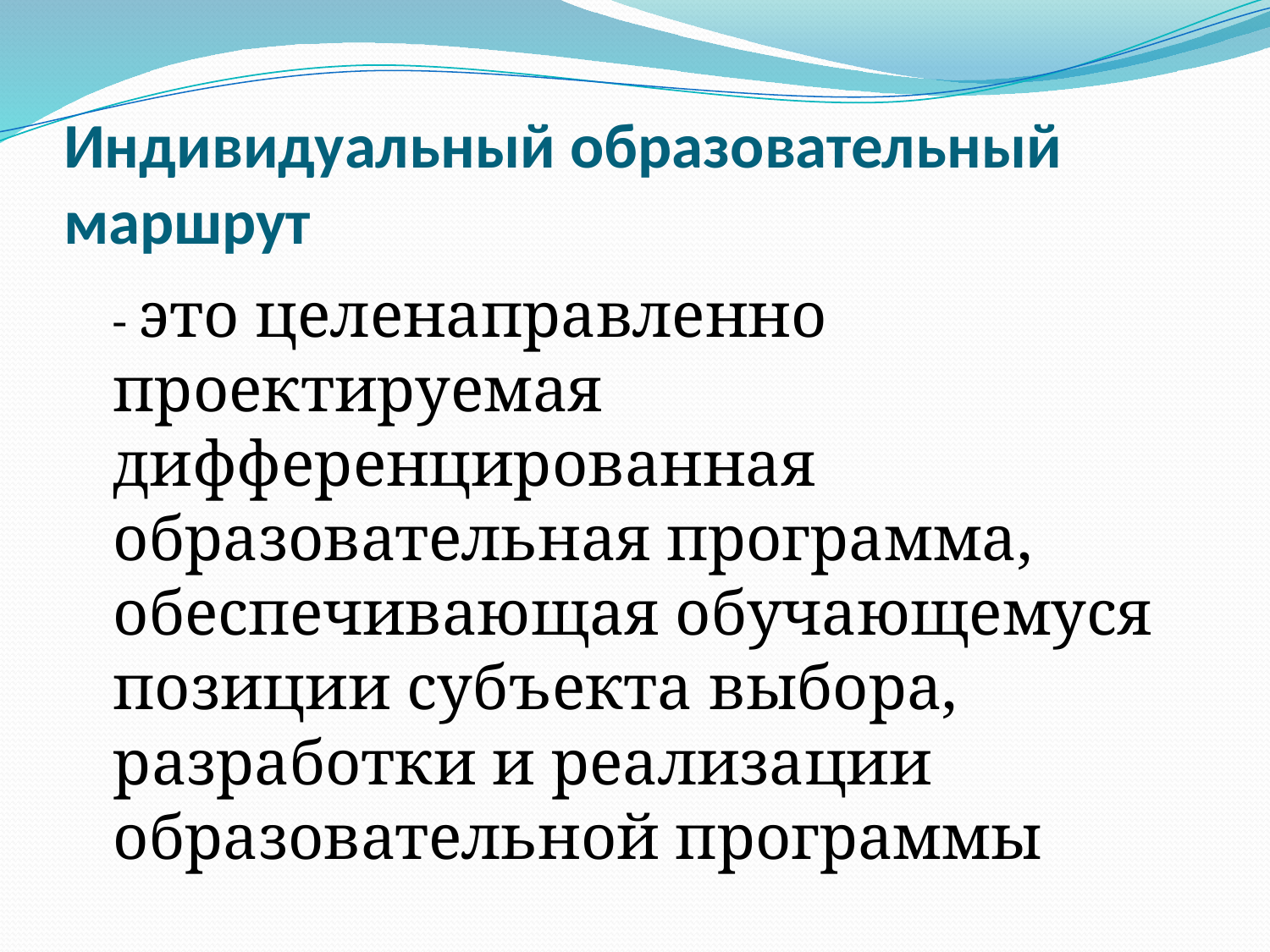

# Индивидуальный образовательный маршрут
		- это целенаправленно проектируемая дифференцированная образовательная программа, обеспечивающая обучающемуся позиции субъекта выбора, разработки и реализации образовательной программы